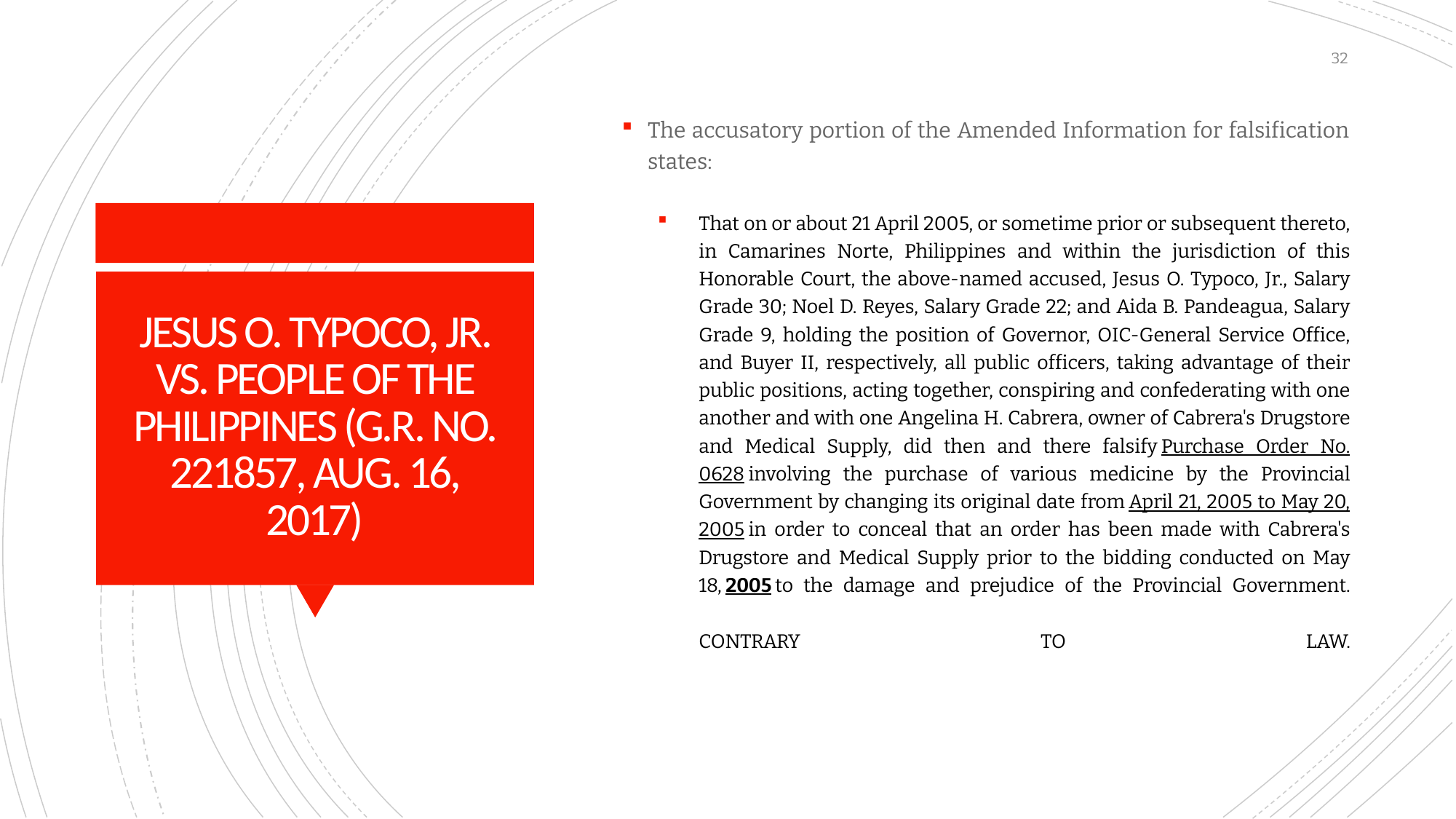

32
The accusatory portion of the Amended Information for falsification states:
That on or about 21 April 2005, or sometime prior or subsequent thereto, in Camarines Norte, Philippines and within the jurisdiction of this Honorable Court, the above-named accused, Jesus O. Typoco, Jr., Salary Grade 30; Noel D. Reyes, Salary Grade 22; and Aida B. Pandeagua, Salary Grade 9, holding the position of Governor, OIC-General Service Office, and Buyer II, respectively, all public officers, taking advantage of their public positions, acting together, conspiring and confederating with one another and with one Angelina H. Cabrera, owner of Cabrera's Drugstore and Medical Supply, did then and there falsify Purchase Order No. 0628 involving the purchase of various medicine by the Provincial Government by changing its original date from April 21, 2005 to May 20, 2005 in order to conceal that an order has been made with Cabrera's Drugstore and Medical Supply prior to the bidding conducted on May 18, 2005 to the damage and prejudice of the Provincial Government.
CONTRARY TO LAW.
# JESUS O. TYPOCO, JR. VS. PEOPLE OF THE PHILIPPINES (G.R. NO. 221857, AUG. 16, 2017)